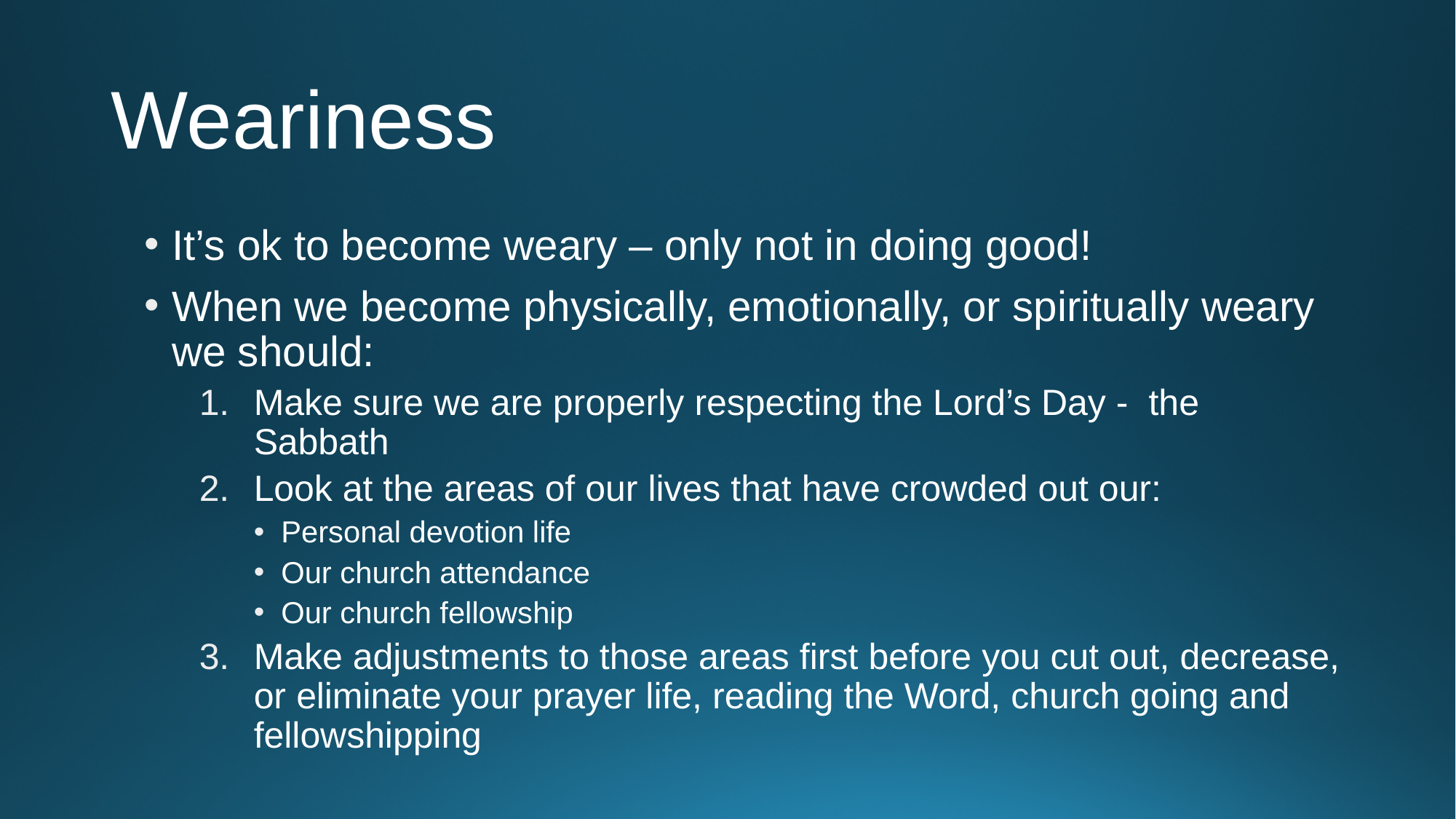

# Weariness
It’s ok to become weary – only not in doing good!
When we become physically, emotionally, or spiritually weary we should:
Make sure we are properly respecting the Lord’s Day -  the Sabbath
Look at the areas of our lives that have crowded out our:
Personal devotion life
Our church attendance
Our church fellowship
Make adjustments to those areas first before you cut out, decrease, or eliminate your prayer life, reading the Word, church going and fellowshipping